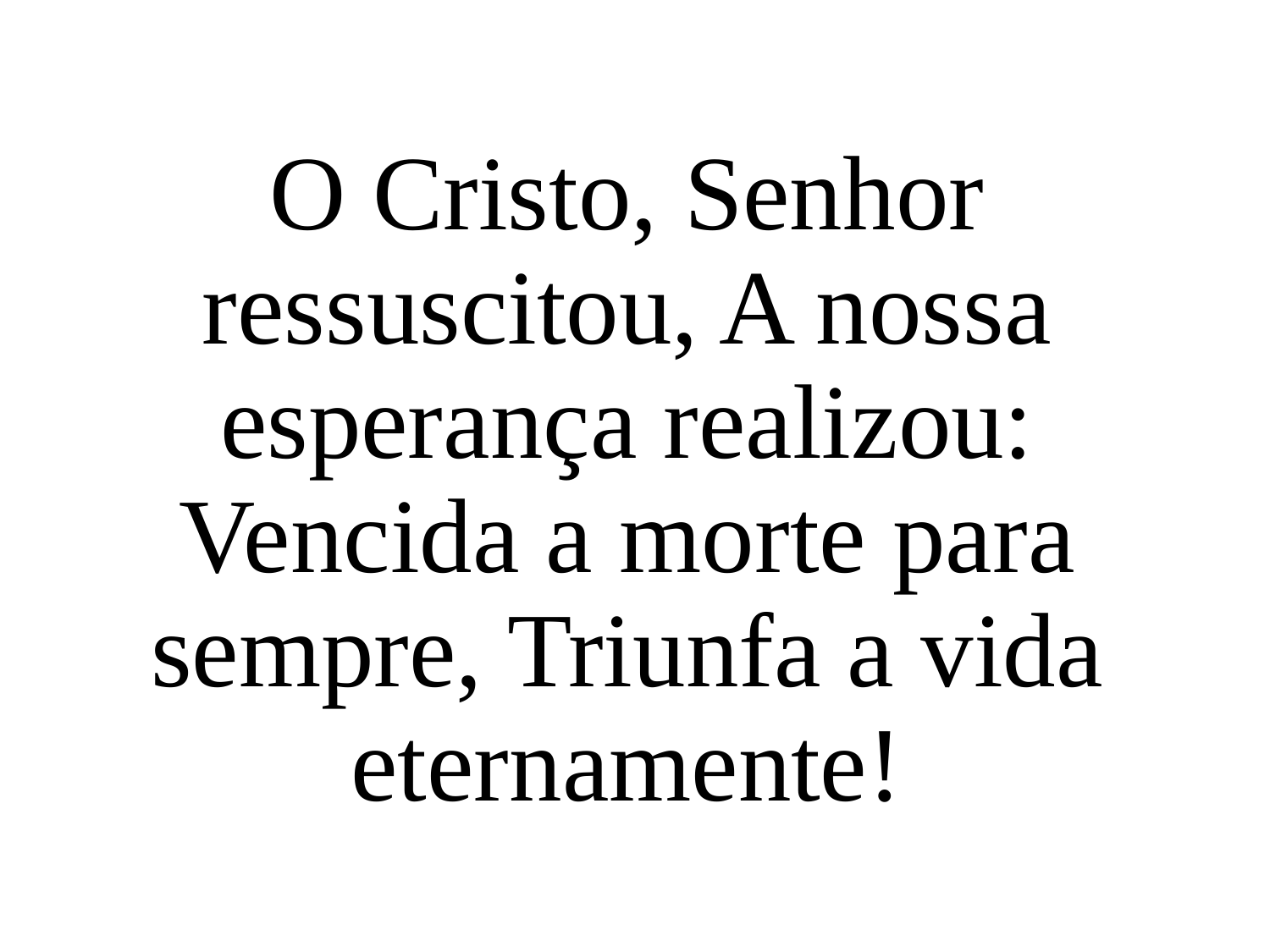

O Cristo, Senhor ressuscitou, A nossa esperança realizou: Vencida a morte para sempre, Triunfa a vida eternamente!